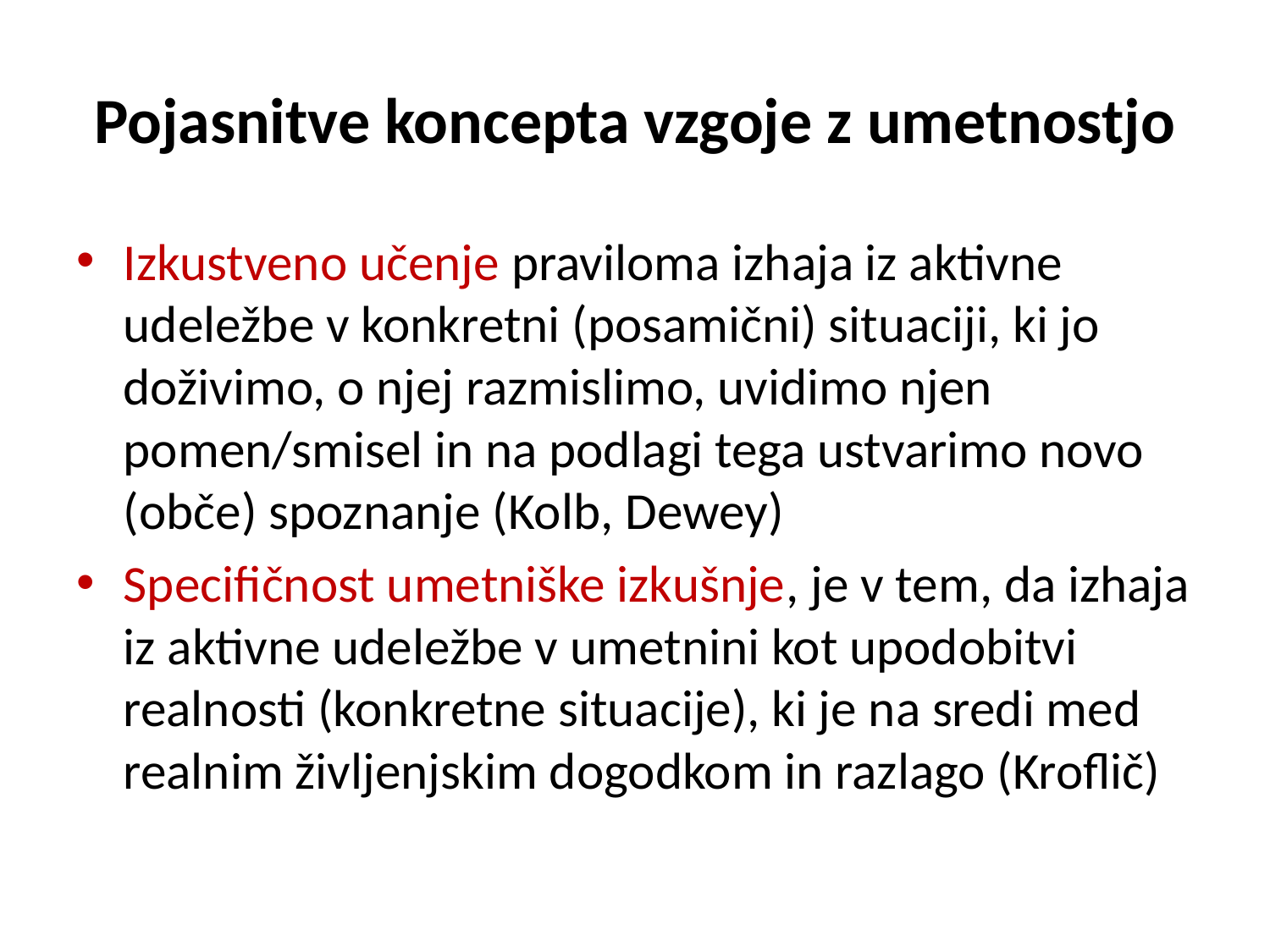

# Pojasnitve koncepta vzgoje z umetnostjo
Izkustveno učenje praviloma izhaja iz aktivne udeležbe v konkretni (posamični) situaciji, ki jo doživimo, o njej razmislimo, uvidimo njen pomen/smisel in na podlagi tega ustvarimo novo (obče) spoznanje (Kolb, Dewey)
Specifičnost umetniške izkušnje, je v tem, da izhaja iz aktivne udeležbe v umetnini kot upodobitvi realnosti (konkretne situacije), ki je na sredi med realnim življenjskim dogodkom in razlago (Kroflič)